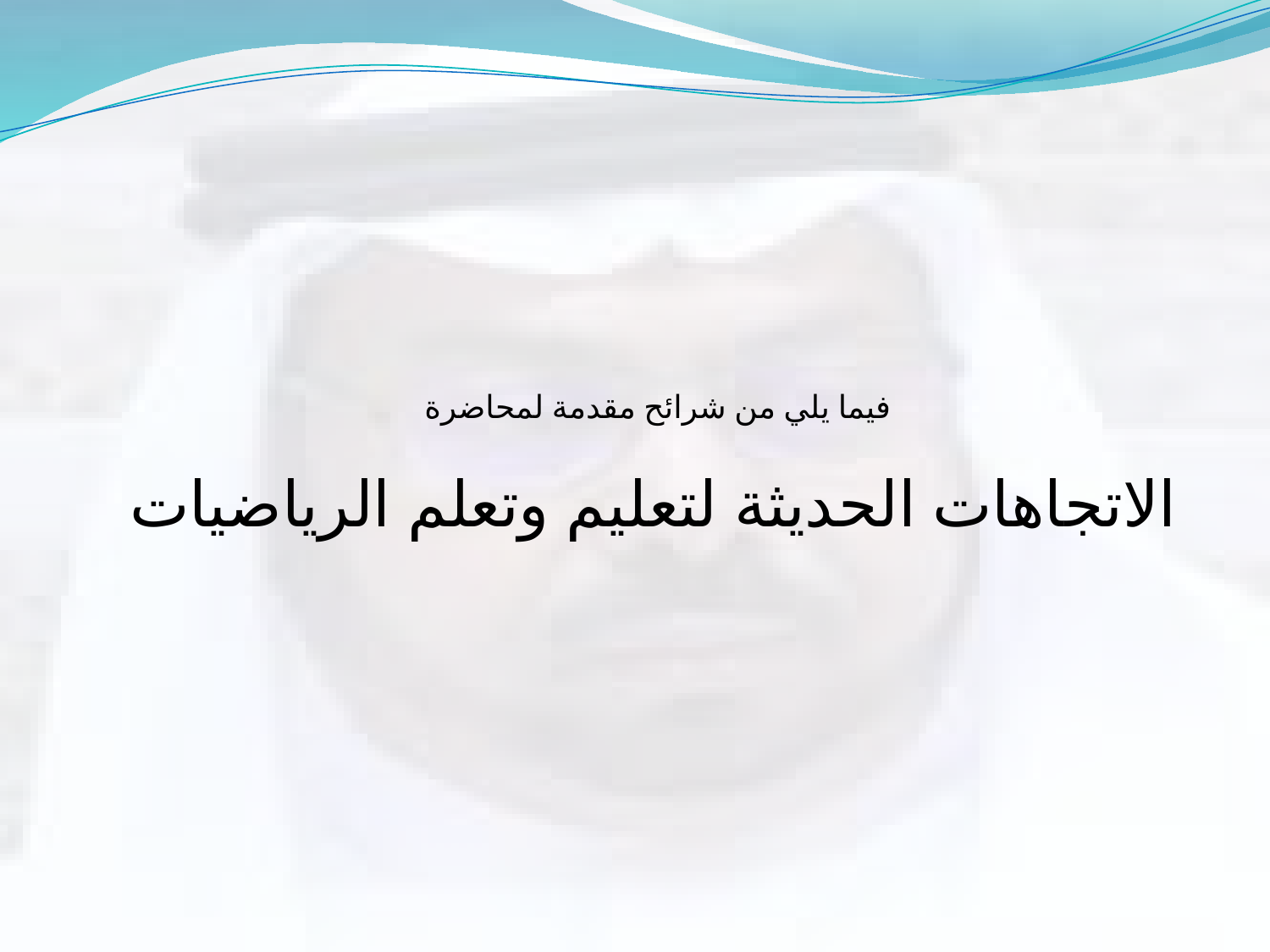

فيما يلي من شرائح مقدمة لمحاضرة

الاتجاهات الحديثة لتعليم وتعلم الرياضيات